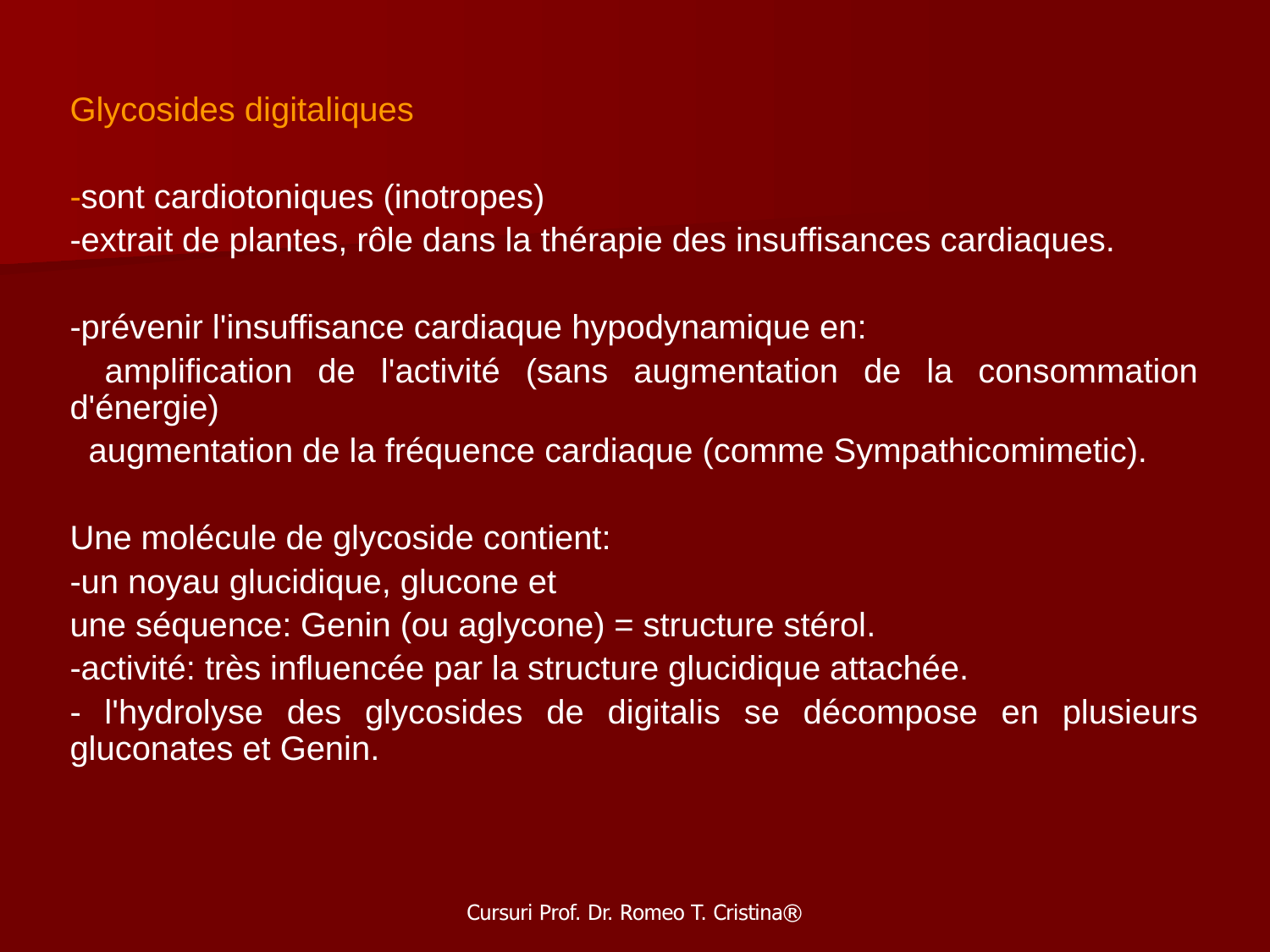

Glycosides digitaliques

-sont cardiotoniques (inotropes)
-extrait de plantes, rôle dans la thérapie des insuffisances cardiaques.

-prévenir l'insuffisance cardiaque hypodynamique en:
  amplification de l'activité (sans augmentation de la consommation d'énergie)
  augmentation de la fréquence cardiaque (comme Sympathicomimetic).

Une molécule de glycoside contient:
-un noyau glucidique, glucone et
une séquence: Genin (ou aglycone) = structure stérol.
-activité: très influencée par la structure glucidique attachée.
- l'hydrolyse des glycosides de digitalis se décompose en plusieurs gluconates et Genin.
Cursuri Prof. Dr. Romeo T. Cristina®